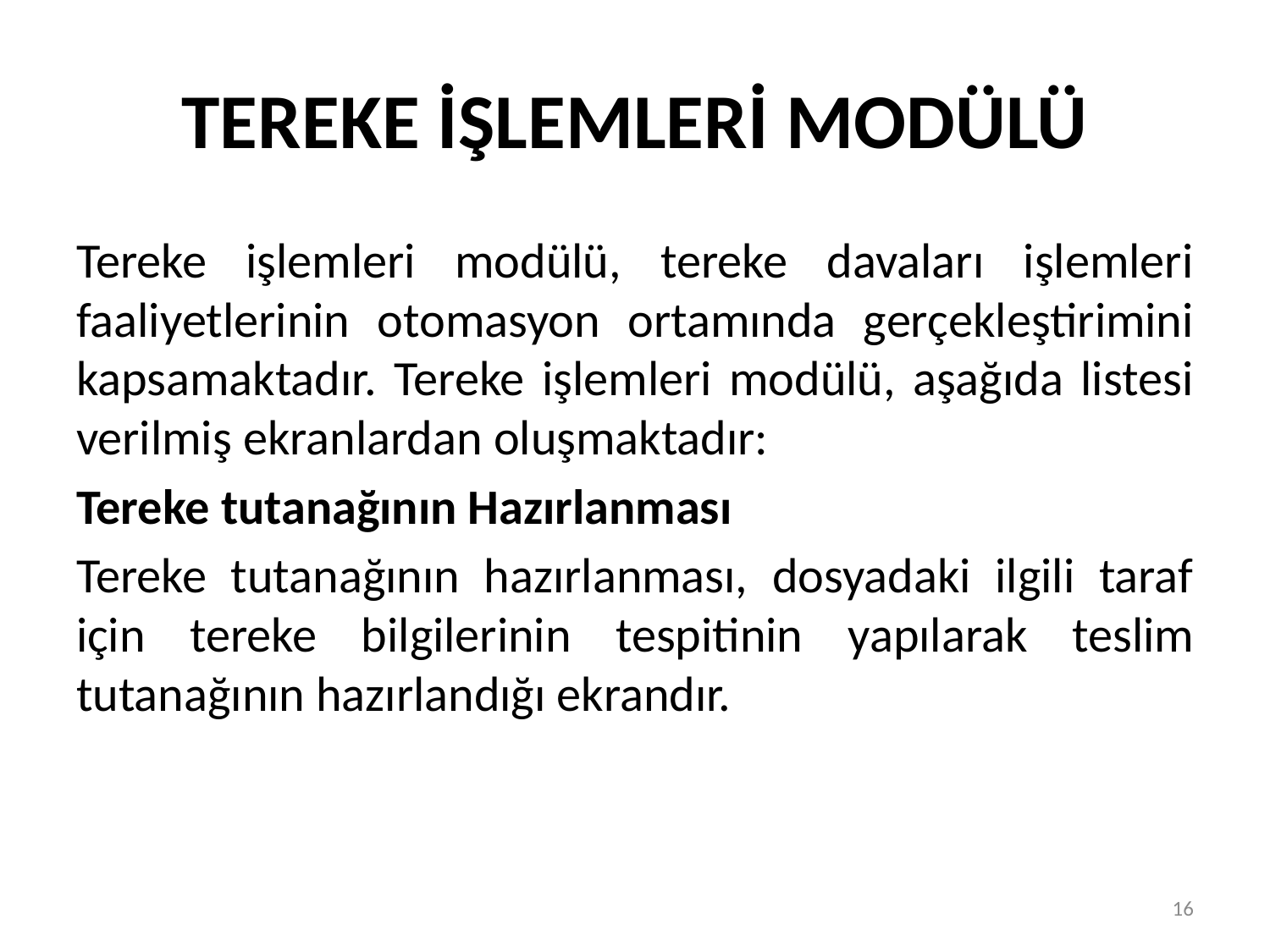

# TEREKE İŞLEMLERİ MODÜLÜ
Tereke işlemleri modülü, tereke davaları işlemleri faaliyetlerinin otomasyon ortamında gerçekleştirimini kapsamaktadır. Tereke işlemleri modülü, aşağıda listesi verilmiş ekranlardan oluşmaktadır:
Tereke tutanağının Hazırlanması
Tereke tutanağının hazırlanması, dosyadaki ilgili taraf için tereke bilgilerinin tespitinin yapılarak teslim tutanağının hazırlandığı ekrandır.
16